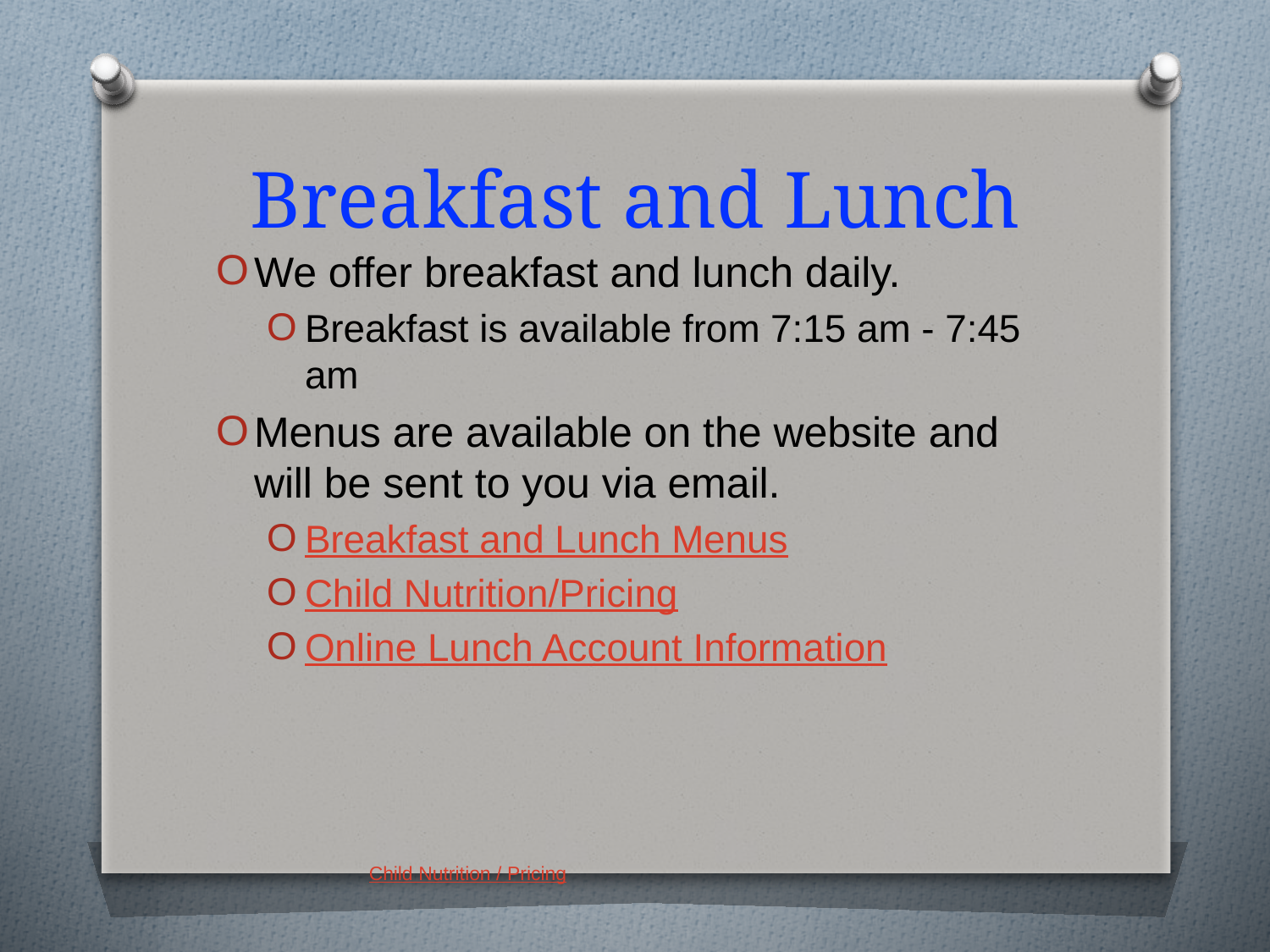

# Breakfast and Lunch
We offer breakfast and lunch daily.
Breakfast is available from 7:15 am - 7:45 am
Menus are available on the website and will be sent to you via email.
Breakfast and Lunch Menus
Child Nutrition/Pricing
Online Lunch Account Information

Child Nutrition / Pricing